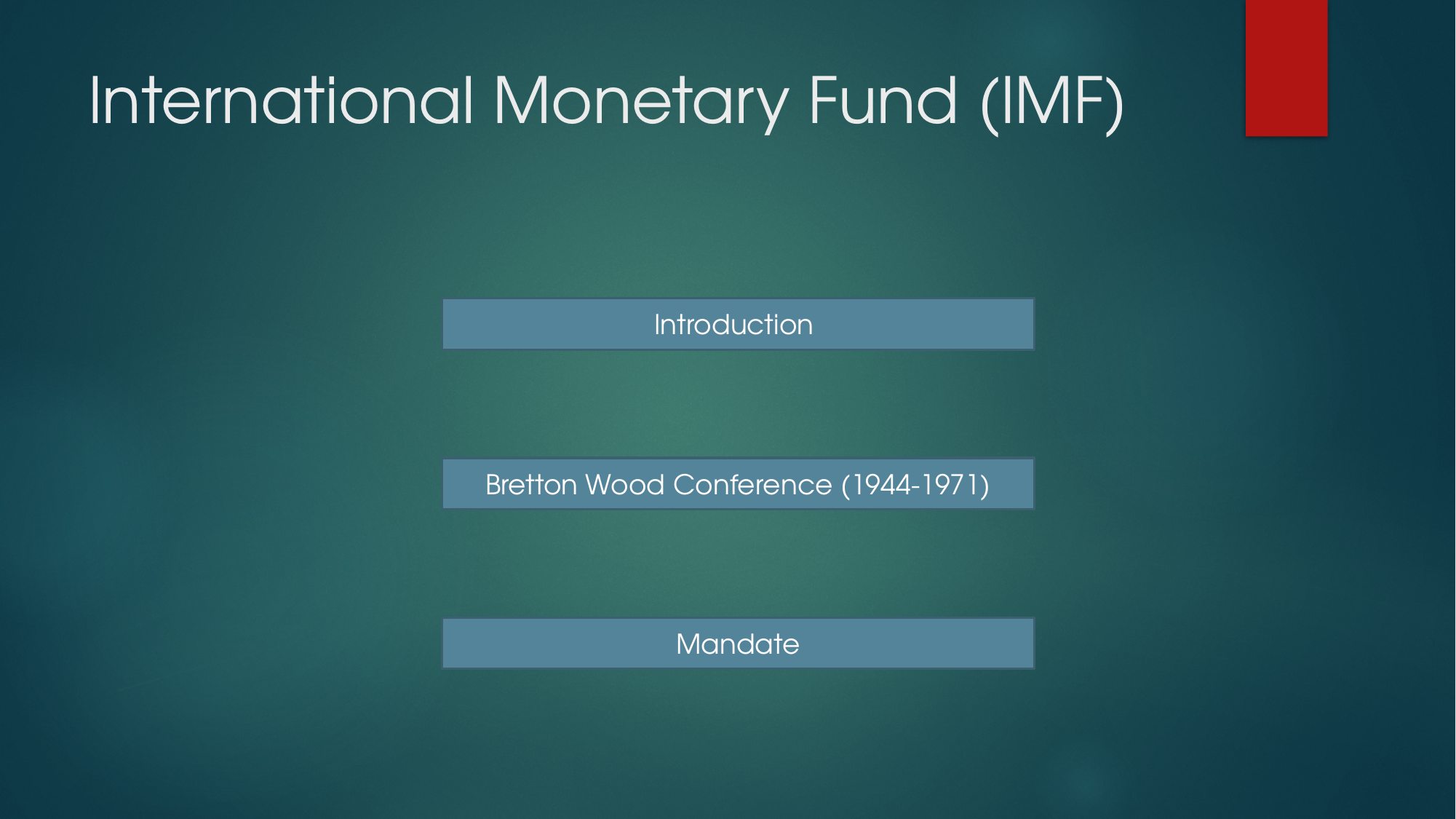

# International Monetary Fund (IMF)
Introduction
Bretton Wood Conference (1944-1971)
Mandate